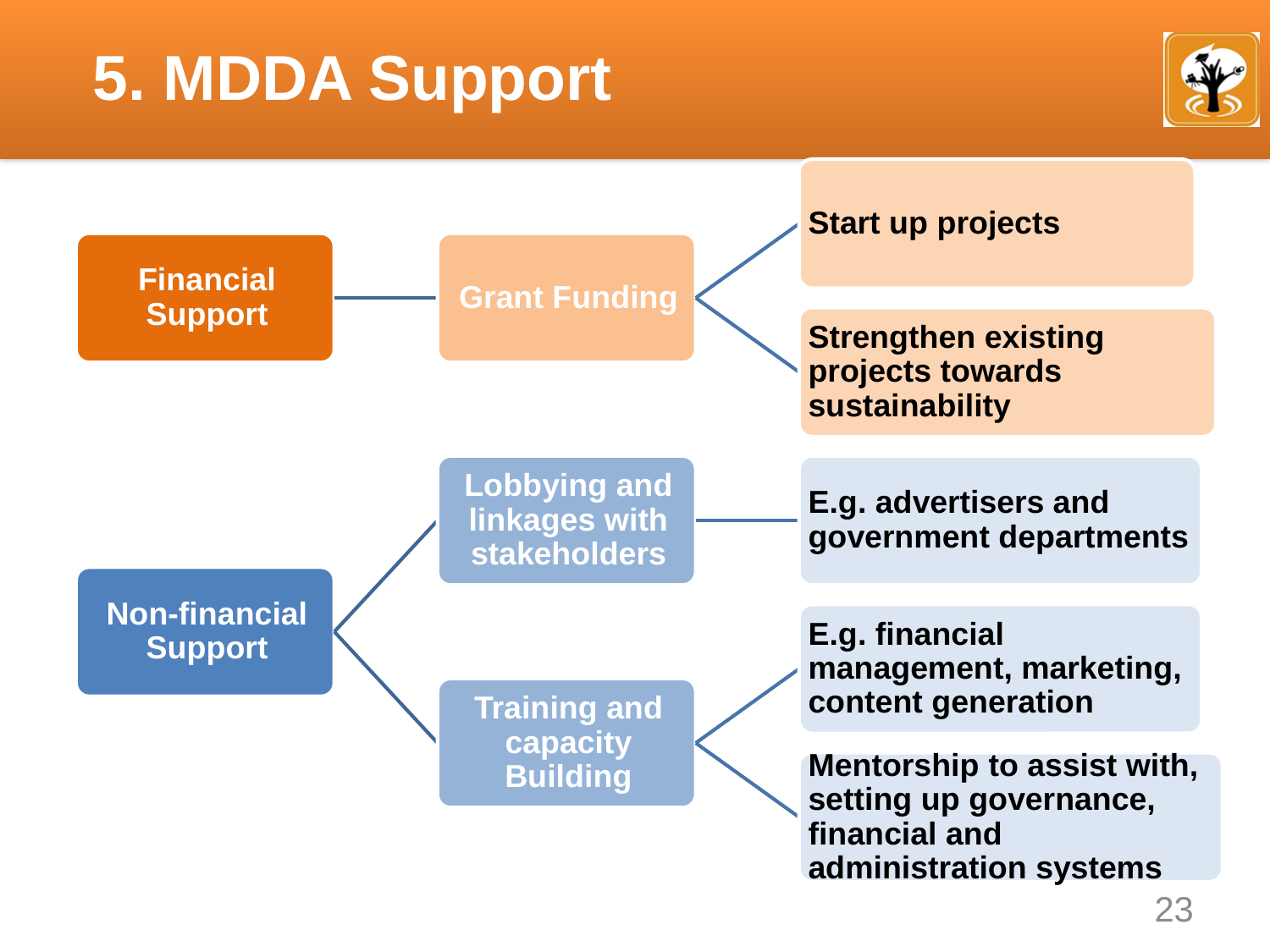

5. MDDA Support
Financial Support

Grant Funding

Start up projects

Strengthen existing projects towards sustainability
Non-financial Support

Lobbying and linkages with stakeholders

E.g. advertisers and government departments

Training and capacity Building

E.g. financial management, marketing, content generation

Mentorship to assist with, setting up governance, financial and administration systems
23